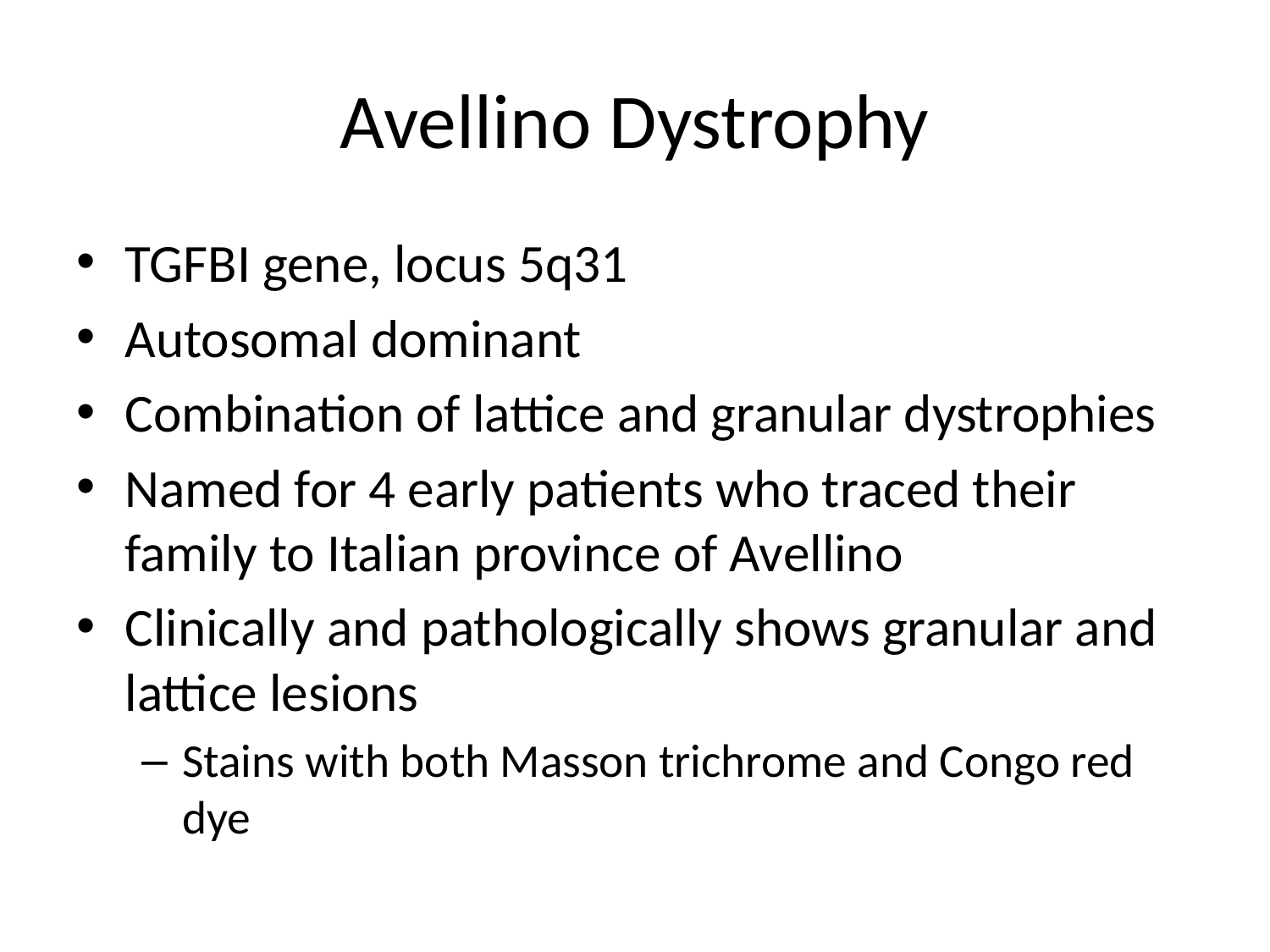

# Avellino Dystrophy
TGFBI gene, locus 5q31
Autosomal dominant
Combination of lattice and granular dystrophies
Named for 4 early patients who traced their family to Italian province of Avellino
Clinically and pathologically shows granular and lattice lesions
Stains with both Masson trichrome and Congo red dye